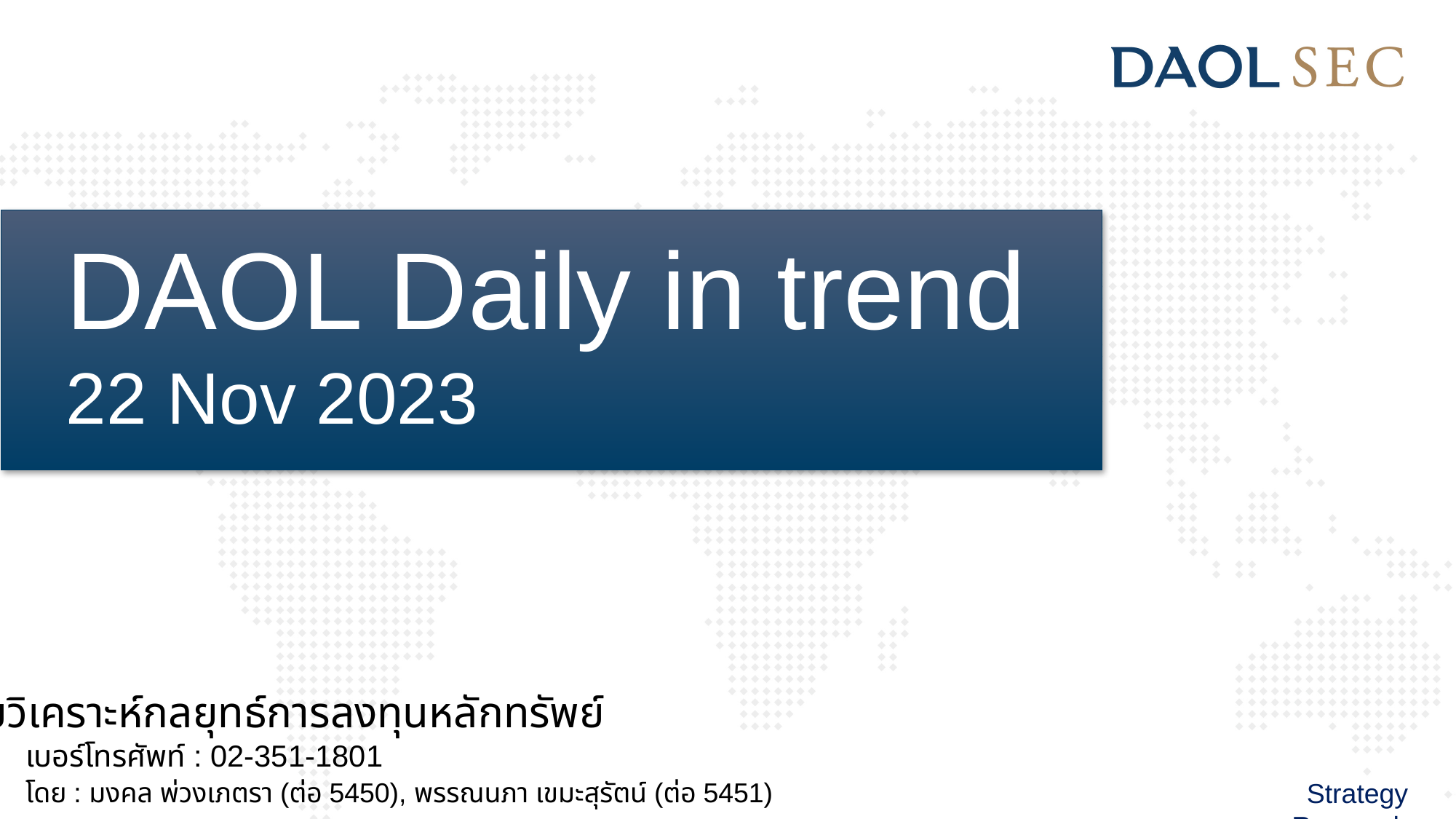

DAOL Daily in trend
22 Nov 2023

ฝ่ายวิเคราะห์กลยุทธ์การลงทุนหลักทรัพย์
เบอร์โทรศัพท์ : 02-351-1801
โดย : มงคล พ่วงเภตรา (ต่อ 5450), พรรณนภา เขมะสุรัตน์ (ต่อ 5451)